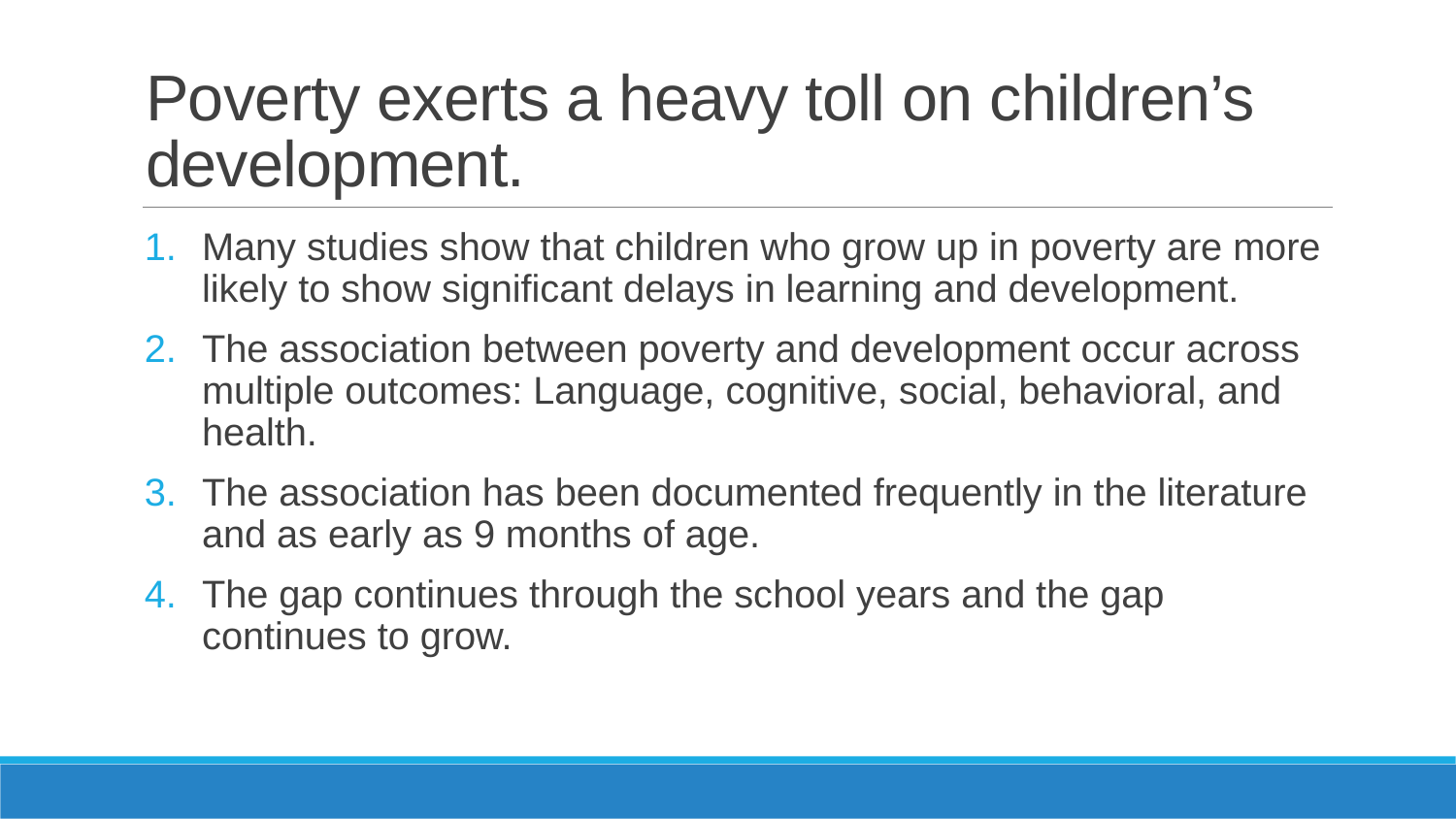

# Poverty exerts a heavy toll on children’s development.
Many studies show that children who grow up in poverty are more likely to show significant delays in learning and development.
The association between poverty and development occur across multiple outcomes: Language, cognitive, social, behavioral, and health.
The association has been documented frequently in the literature and as early as 9 months of age.
The gap continues through the school years and the gap continues to grow.